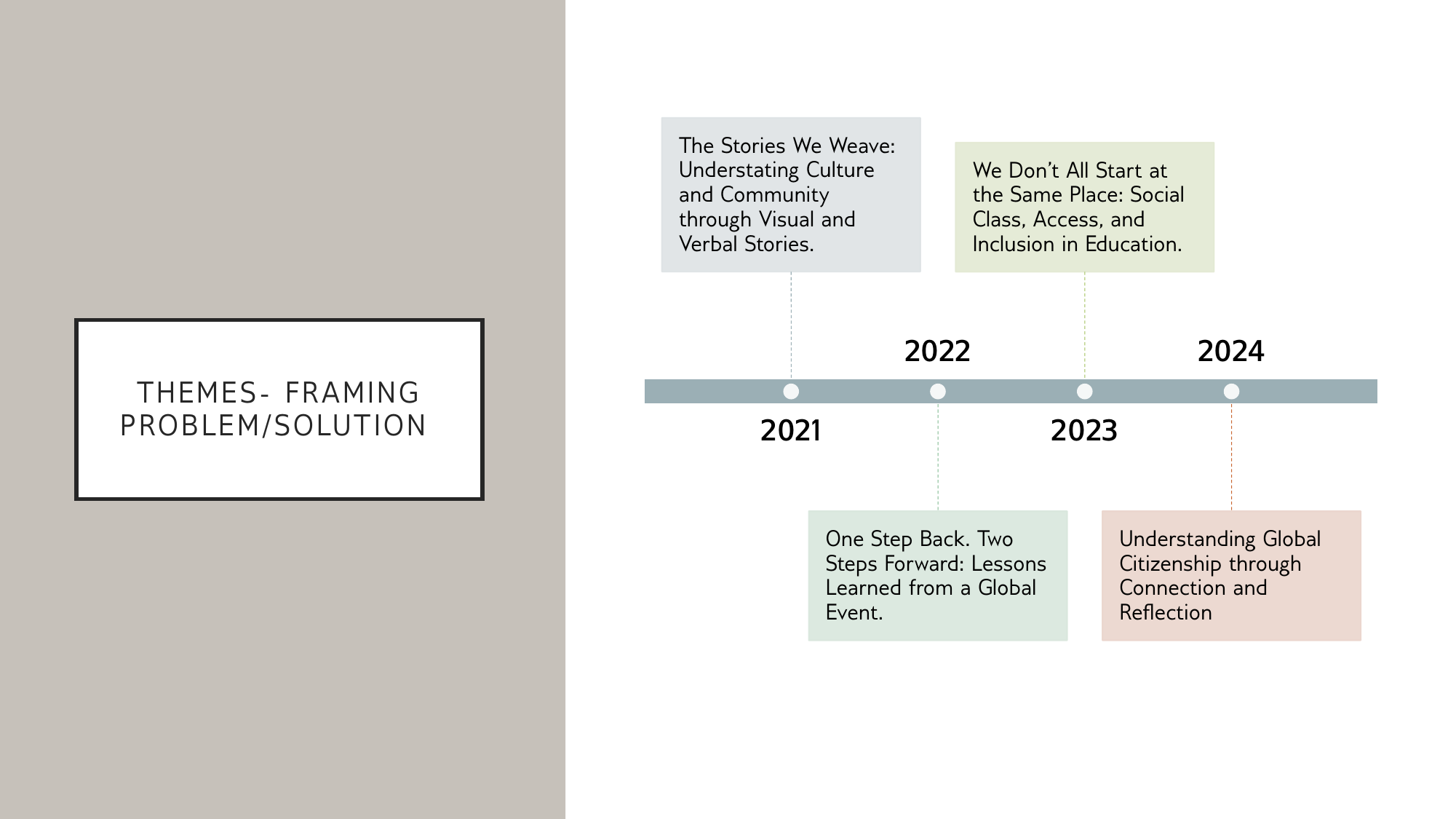

2021
The Stories We Weave: Understating Culture and Community through Visual and Verbal Stories.
2022
One Step Back. Two Steps Forward: Lessons Learned from a Global Event.
2023
We Don’t All Start at the Same Place: Social Class, Access, and Inclusion in Education.
2024
Understanding Global Citizenship through Connection and Reflection
# Themes- Framing Problem/Solution